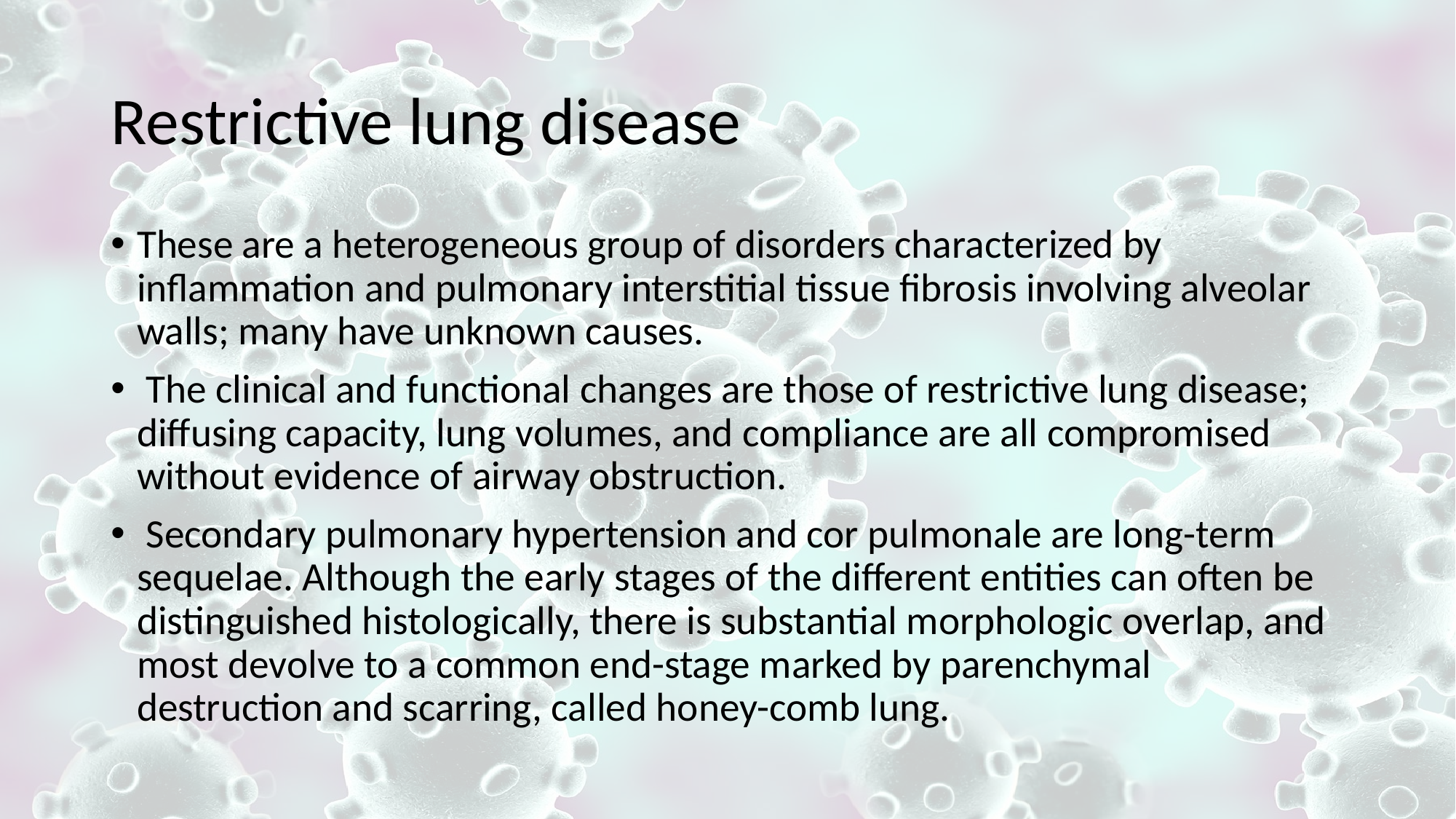

# Restrictive lung disease
These are a heterogeneous group of disorders characterized by inflammation and pulmonary interstitial tissue fibrosis involving alveolar walls; many have unknown causes.
 The clinical and functional changes are those of restrictive lung disease; diffusing capacity, lung volumes, and compliance are all compromised without evidence of airway obstruction.
 Secondary pulmonary hypertension and cor pulmonale are long-term sequelae. Although the early stages of the different entities can often be distinguished histologically, there is substantial morphologic overlap, and most devolve to a common end-stage marked by parenchymal destruction and scarring, called honey-comb lung.